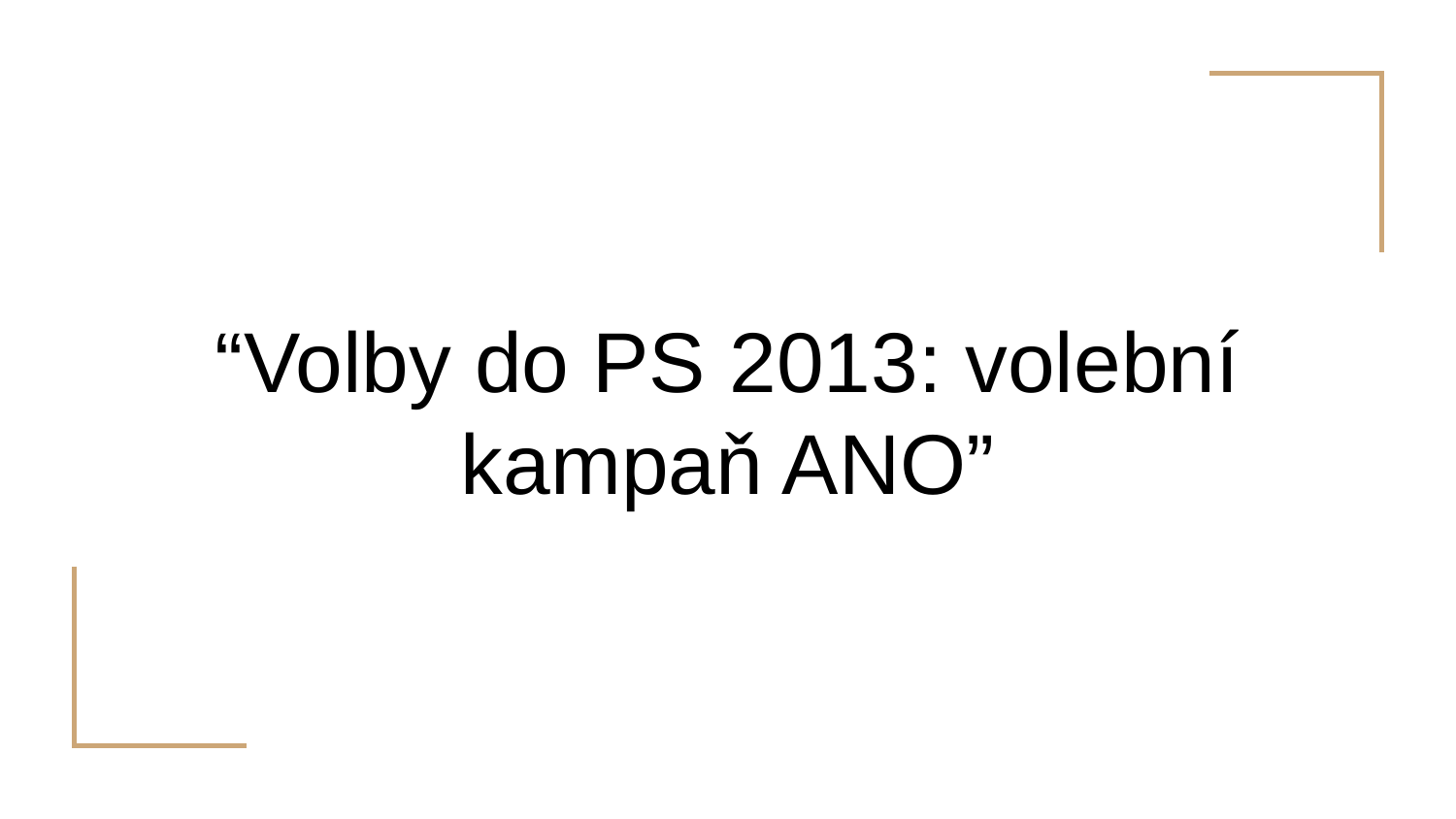

# “Volby do PS 2013: volební kampaň ANO”